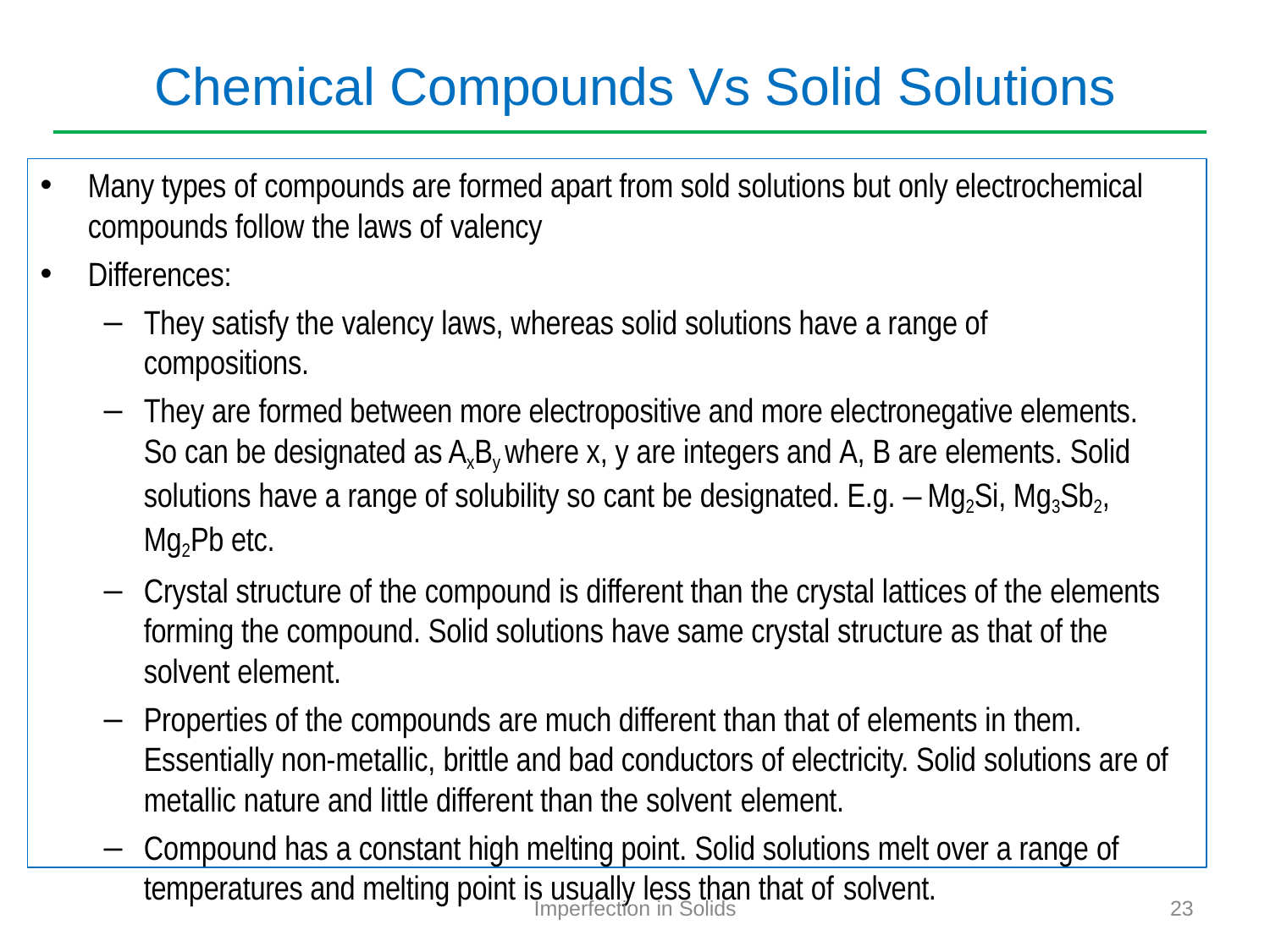

# Chemical Compounds Vs Solid Solutions

Many types of compounds are formed apart from sold solutions but only electrochemical  compounds follow the laws of valency
Differences:
They satisfy the valency laws, whereas solid solutions have a range of compositions.
They are formed between more electropositive and more electronegative elements.  So can be designated as AxBy where x, y are integers and A, B are elements. Solid  solutions have a range of solubility so cant be designated. E.g. – Mg2Si, Mg3Sb2,  Mg2Pb etc.
Crystal structure of the compound is different than the crystal lattices of the elements  forming the compound. Solid solutions have same crystal structure as that of the  solvent element.
Properties of the compounds are much different than that of elements in them.  Essentially non-metallic, brittle and bad conductors of electricity. Solid solutions are of  metallic nature and little different than the solvent element.
Compound has a constant high melting point. Solid solutions melt over a range of  temperatures and melting point is usually less than that of solvent.
Imperfection in Solids
23